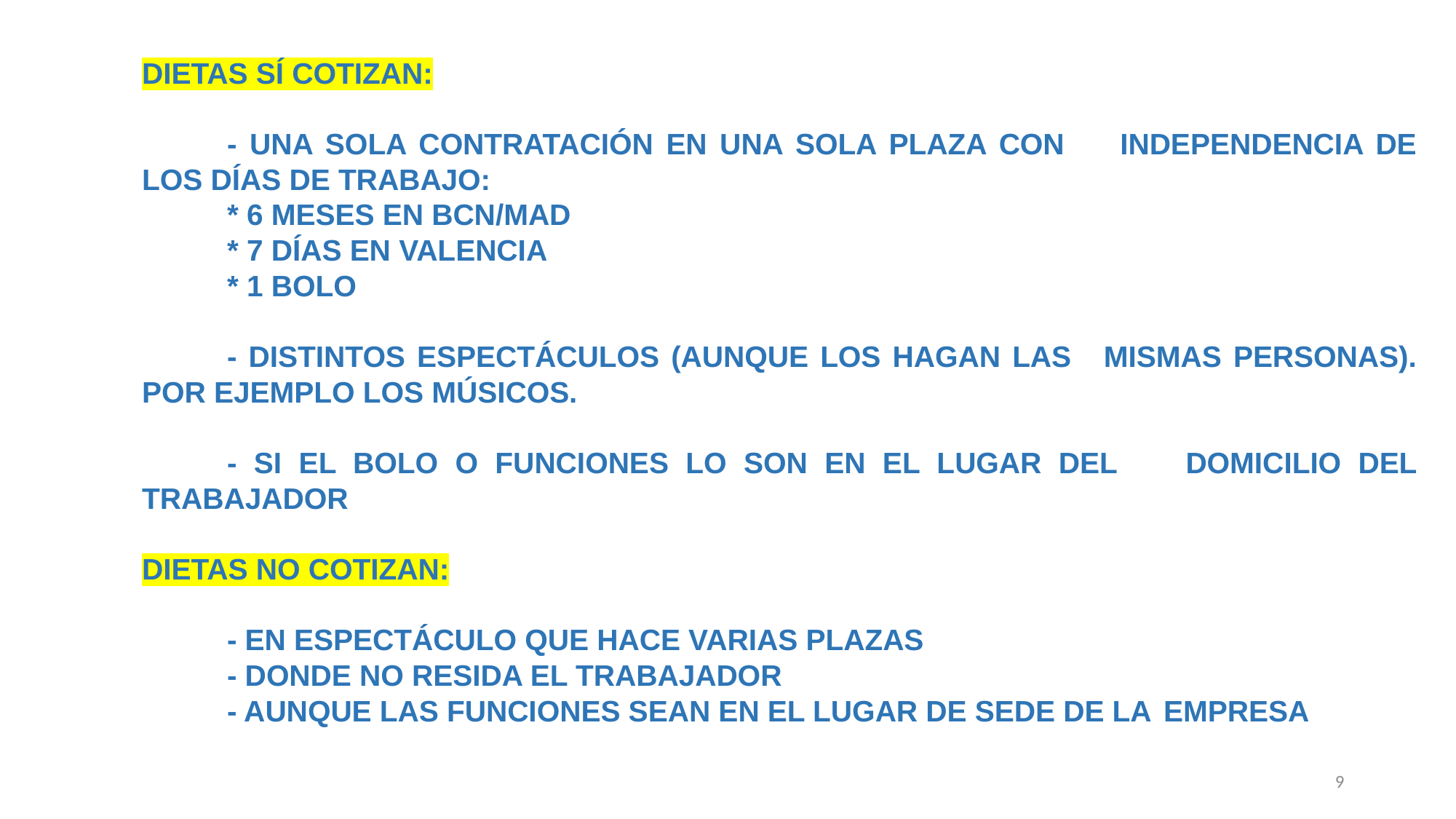

DIETAS SÍ COTIZAN:

	- UNA SOLA CONTRATACIÓN EN UNA SOLA PLAZA CON 	INDEPENDENCIA DE LOS DÍAS DE TRABAJO:
		* 6 MESES EN BCN/MAD
		* 7 DÍAS EN VALENCIA
		* 1 BOLO

	- DISTINTOS ESPECTÁCULOS (AUNQUE LOS HAGAN LAS 	MISMAS PERSONAS). POR EJEMPLO LOS MÚSICOS.

	- SI EL BOLO O FUNCIONES LO SON EN EL LUGAR DEL 	DOMICILIO DEL TRABAJADOR

DIETAS NO COTIZAN:

	- EN ESPECTÁCULO QUE HACE VARIAS PLAZAS
	- DONDE NO RESIDA EL TRABAJADOR
	- AUNQUE LAS FUNCIONES SEAN EN EL LUGAR DE SEDE DE LA 	EMPRESA

9